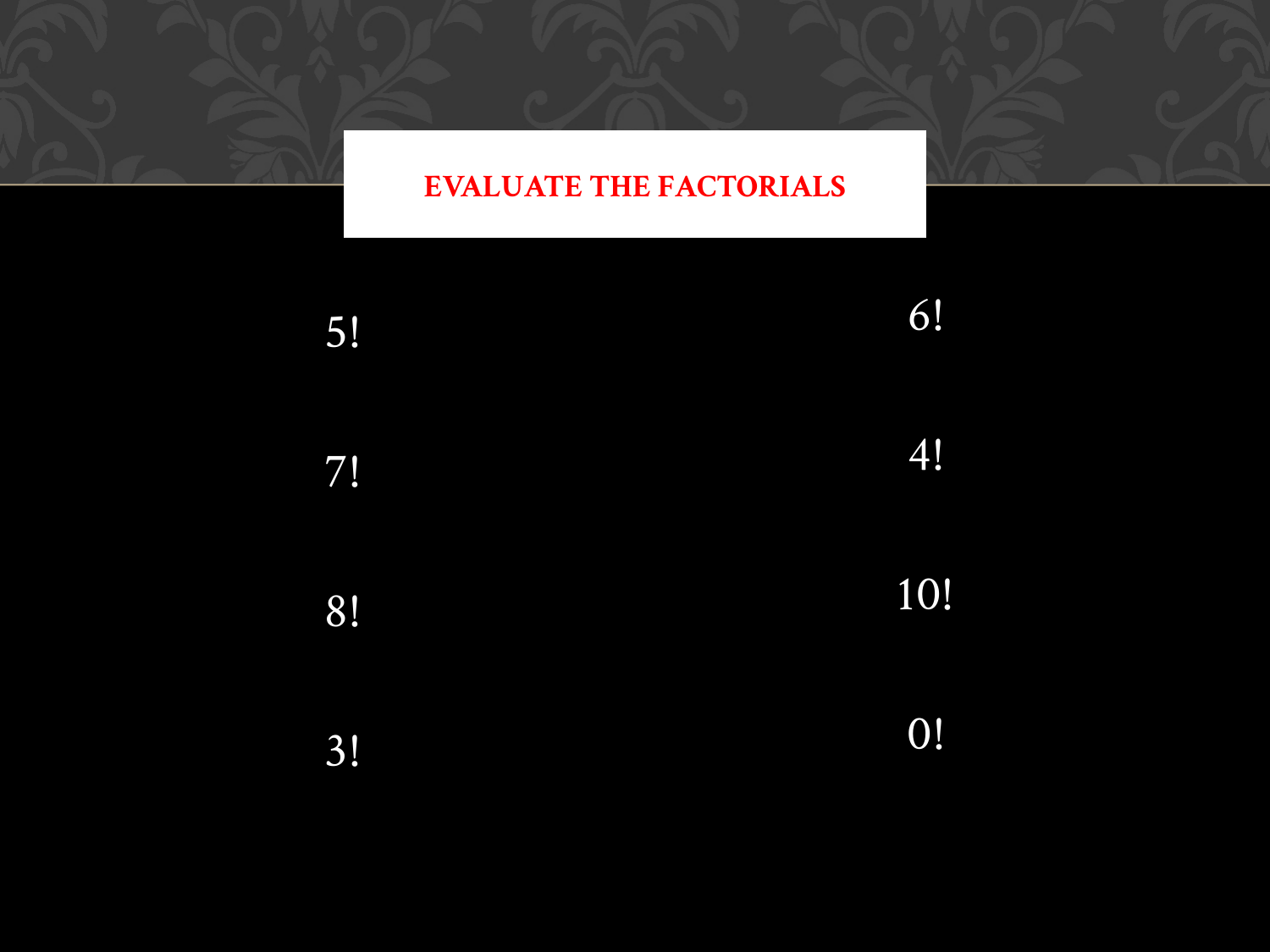

# Evaluate the factorials

5!

7!

8!

3!

6!

4!

10!

0!